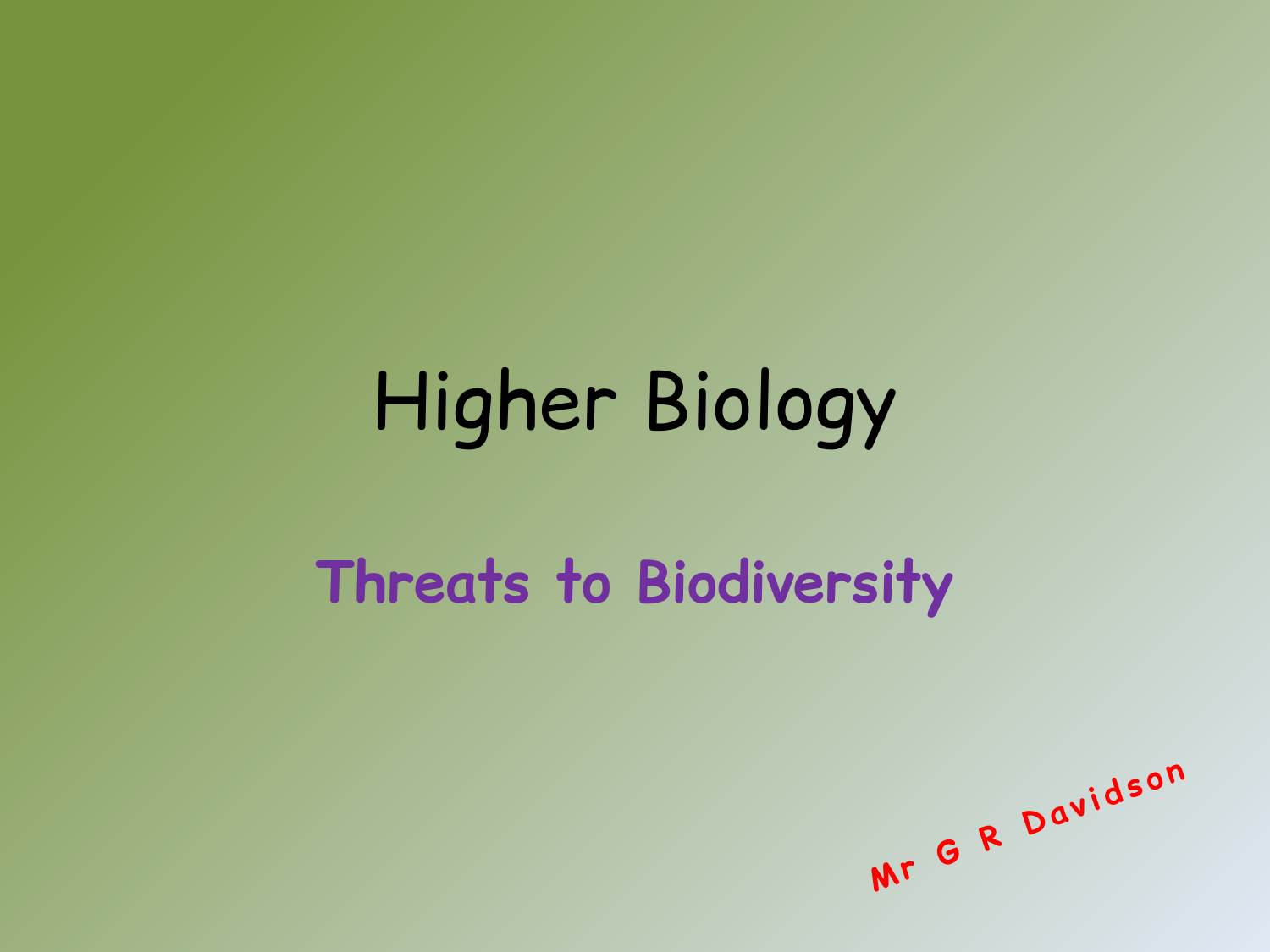

# Higher Biology
Threats to Biodiversity
Mr G R Davidson